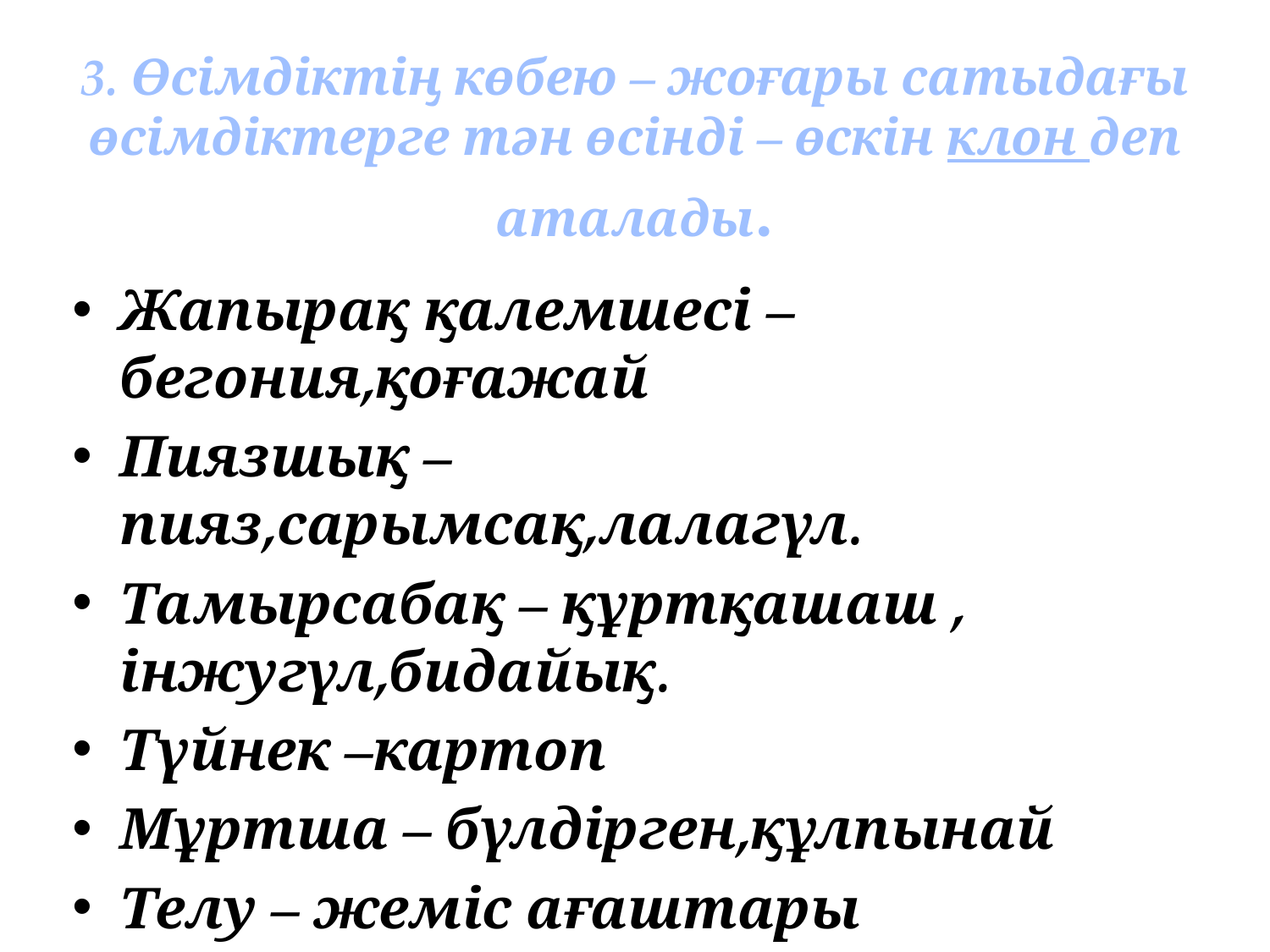

# 3. Өсімдіктің көбею – жоғары сатыдағы өсімдіктерге тән өсінді – өскін клон деп аталады.
Жапырақ қалемшесі – бегония,қоғажай
Пиязшық –пияз,сарымсақ,лалагүл.
Тамырсабақ – құртқашаш , інжугүл,бидайық.
Түйнек –картоп
Мұртша – бүлдірген,құлпынай
Телу – жеміс ағаштары